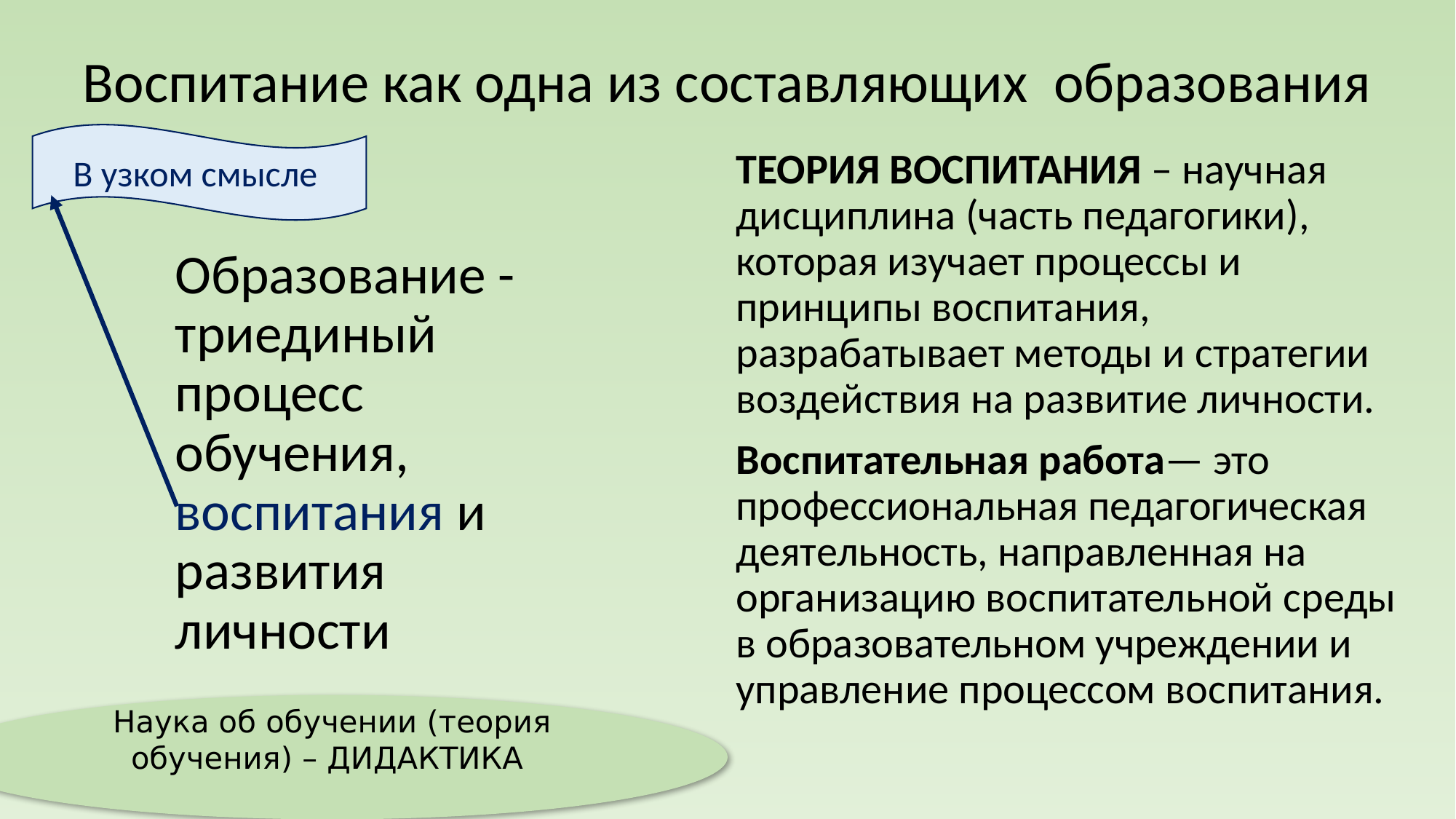

# Воспитание как одна из составляющих  образования
В узком смысле
ТЕОРИЯ ВОСПИТАНИЯ – научная дисциплина (часть педагогики), которая изучает процессы и принципы воспитания, разрабатывает методы и стратегии воздействия на развитие личности.
Воспитательная работа— это профессиональная педагогическая деятельность, направленная на организацию воспитательной среды в образовательном учреждении и управление процессом воспитания.
Образование -  триединый процесс обучения, воспитания и развития личности

Наука об обучении (теория обучения) – ДИДАКТИКА